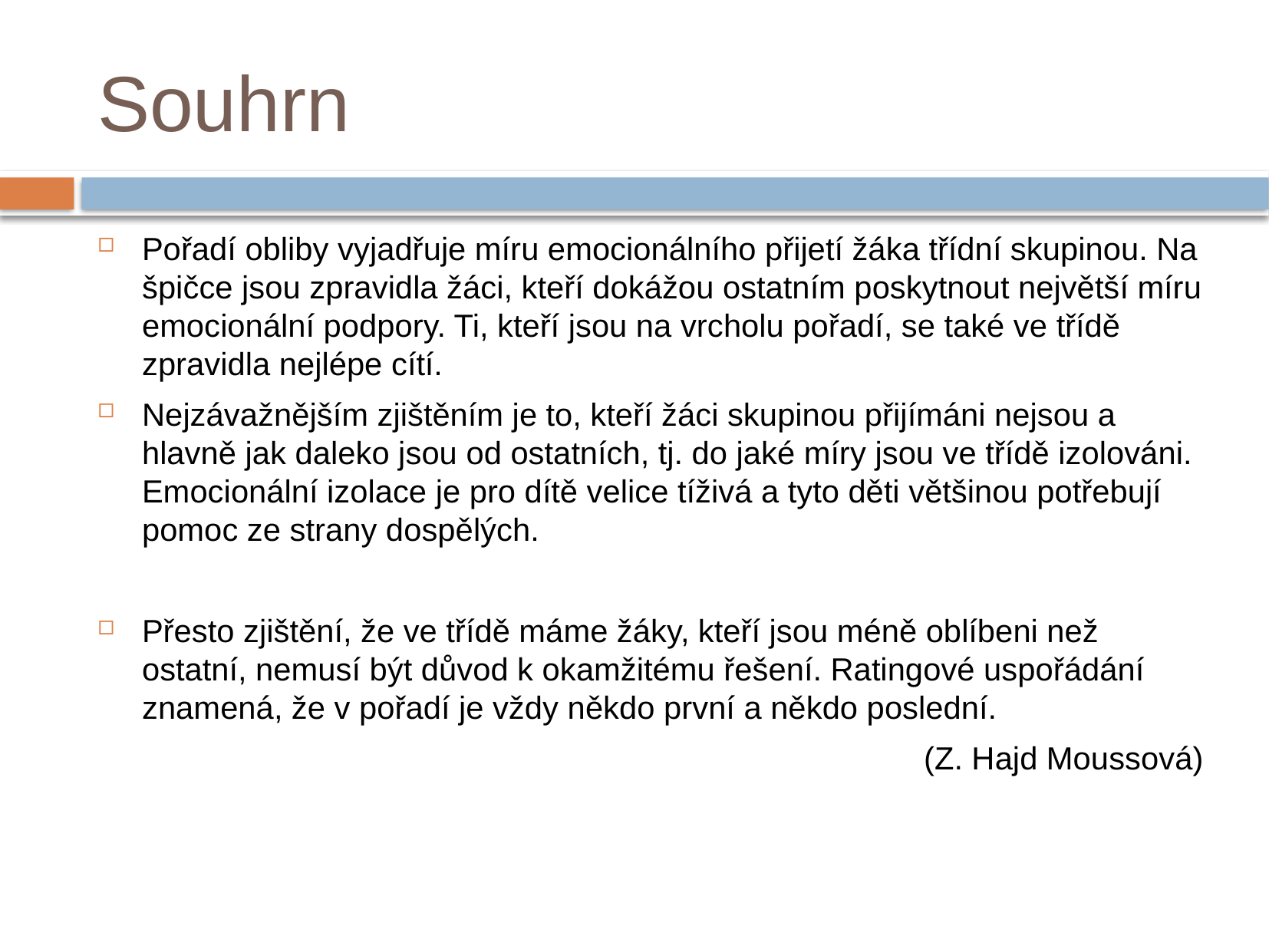

# Souhrn
Pořadí obliby vyjadřuje míru emocionálního přijetí žáka třídní skupinou. Na špičce jsou zpravidla žáci, kteří dokážou ostatním poskytnout největší míru emocionální podpory. Ti, kteří jsou na vrcholu pořadí, se také ve třídě zpravidla nejlépe cítí.
Nejzávažnějším zjištěním je to, kteří žáci skupinou přijímáni nejsou a hlavně jak daleko jsou od ostatních, tj. do jaké míry jsou ve třídě izolováni. Emocionální izolace je pro dítě velice tíživá a tyto děti většinou potřebují pomoc ze strany dospělých.

Přesto zjištění, že ve třídě máme žáky, kteří jsou méně oblíbeni než ostatní, nemusí být důvod k okamžitému řešení. Ratingové uspořádání znamená, že v pořadí je vždy někdo první a někdo poslední.
(Z. Hajd Moussová)